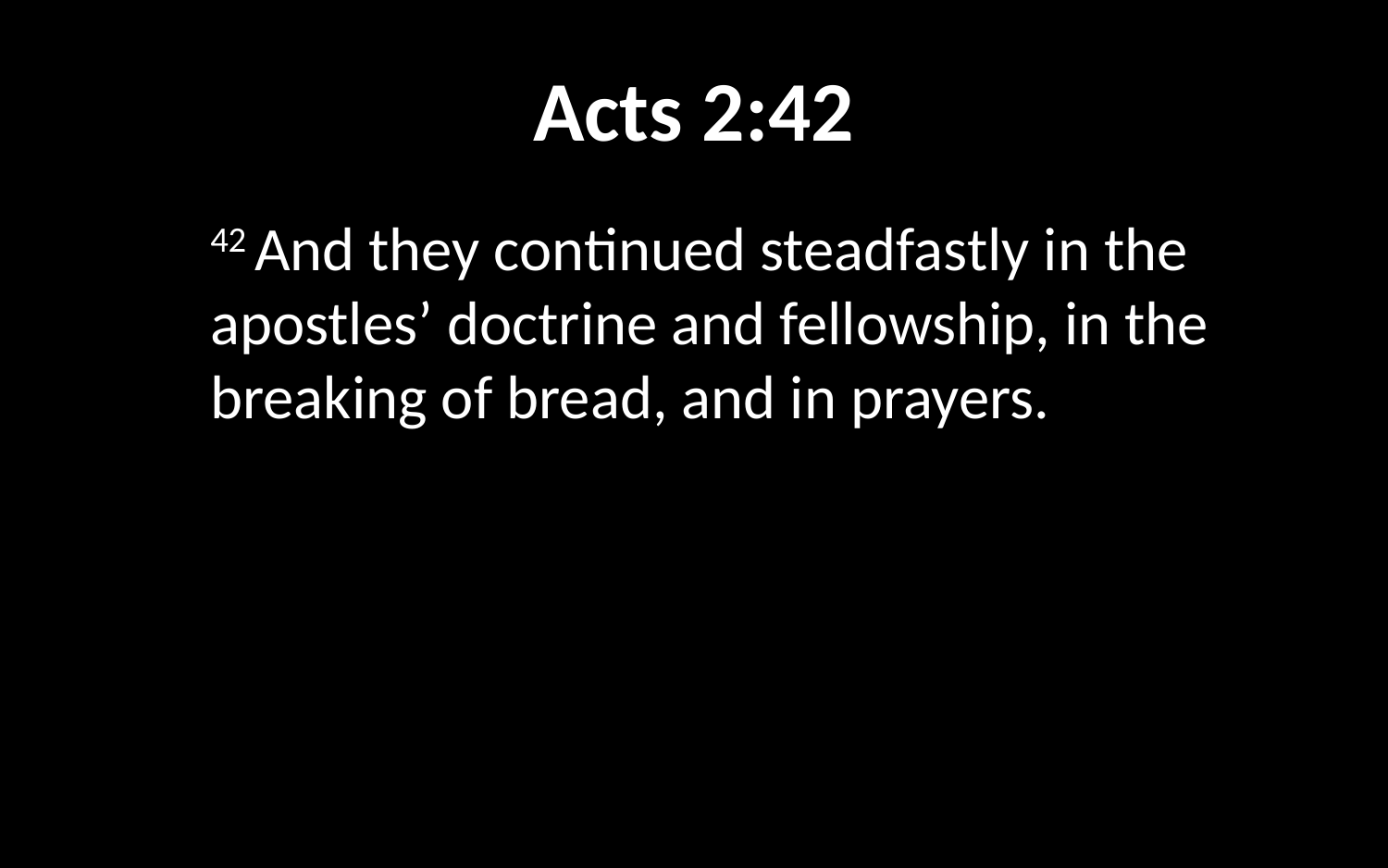

# Acts 2:42
42 And they continued steadfastly in the apostles’ doctrine and fellowship, in the breaking of bread, and in prayers.